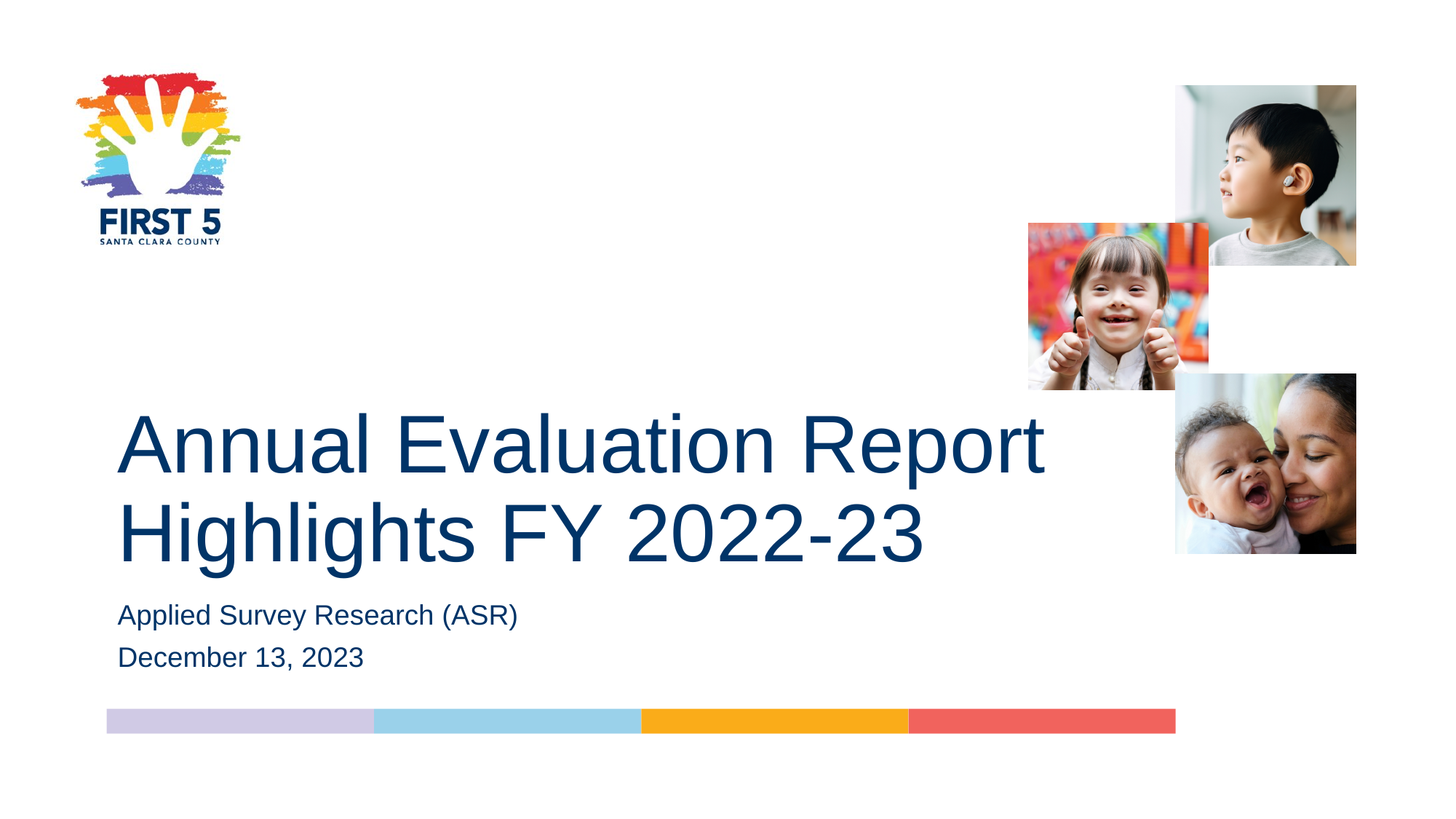

# Annual Evaluation Report Highlights FY 2022-23
Applied Survey Research (ASR)
December 13, 2023